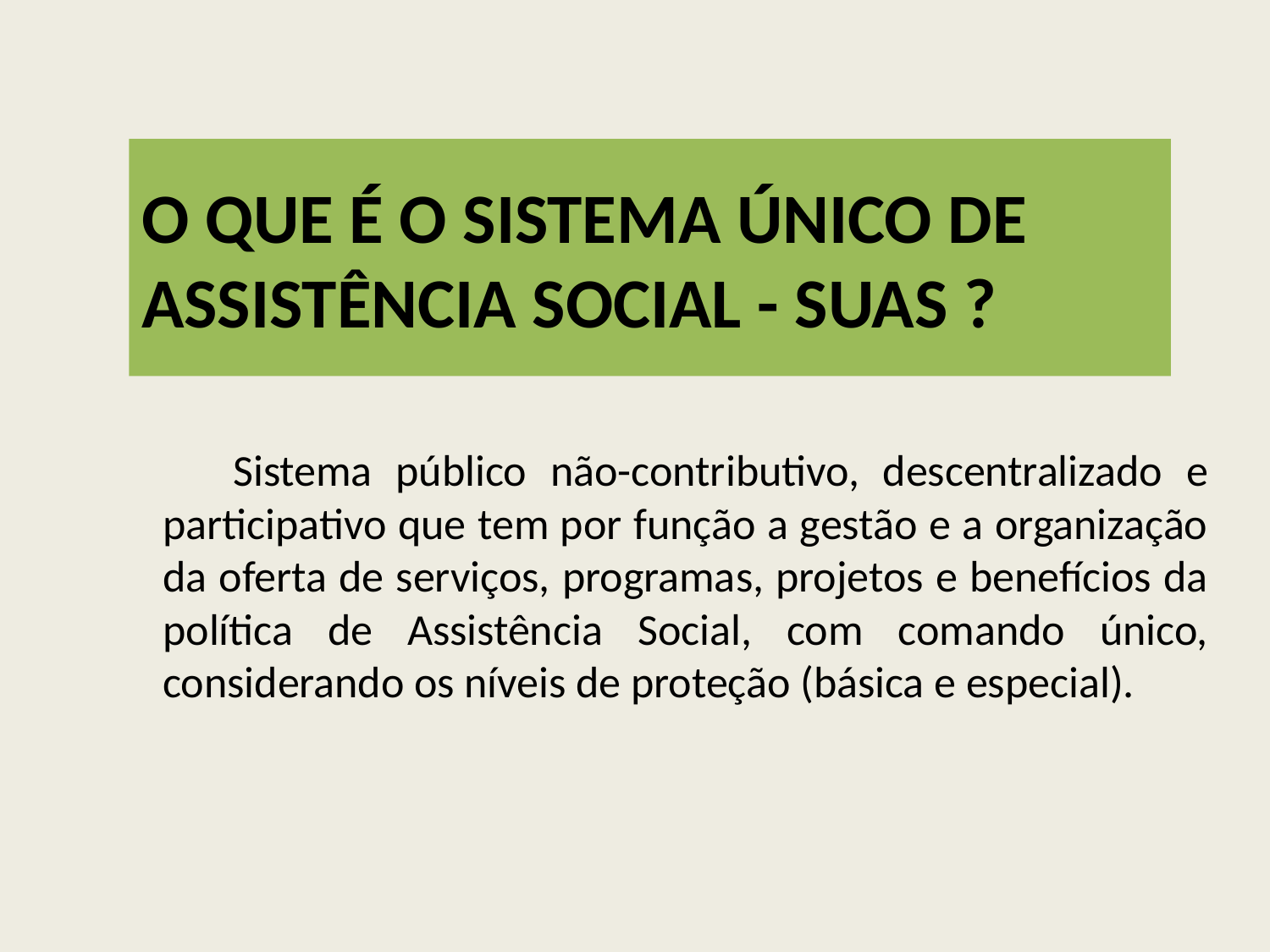

# O que é o Sistema Único de Assistência Social - SUAS ?
     Sistema público não-contributivo, descentralizado e participativo que tem por função a gestão e a organização da oferta de serviços, programas, projetos e benefícios da política de Assistência Social, com comando único, considerando os níveis de proteção (básica e especial).